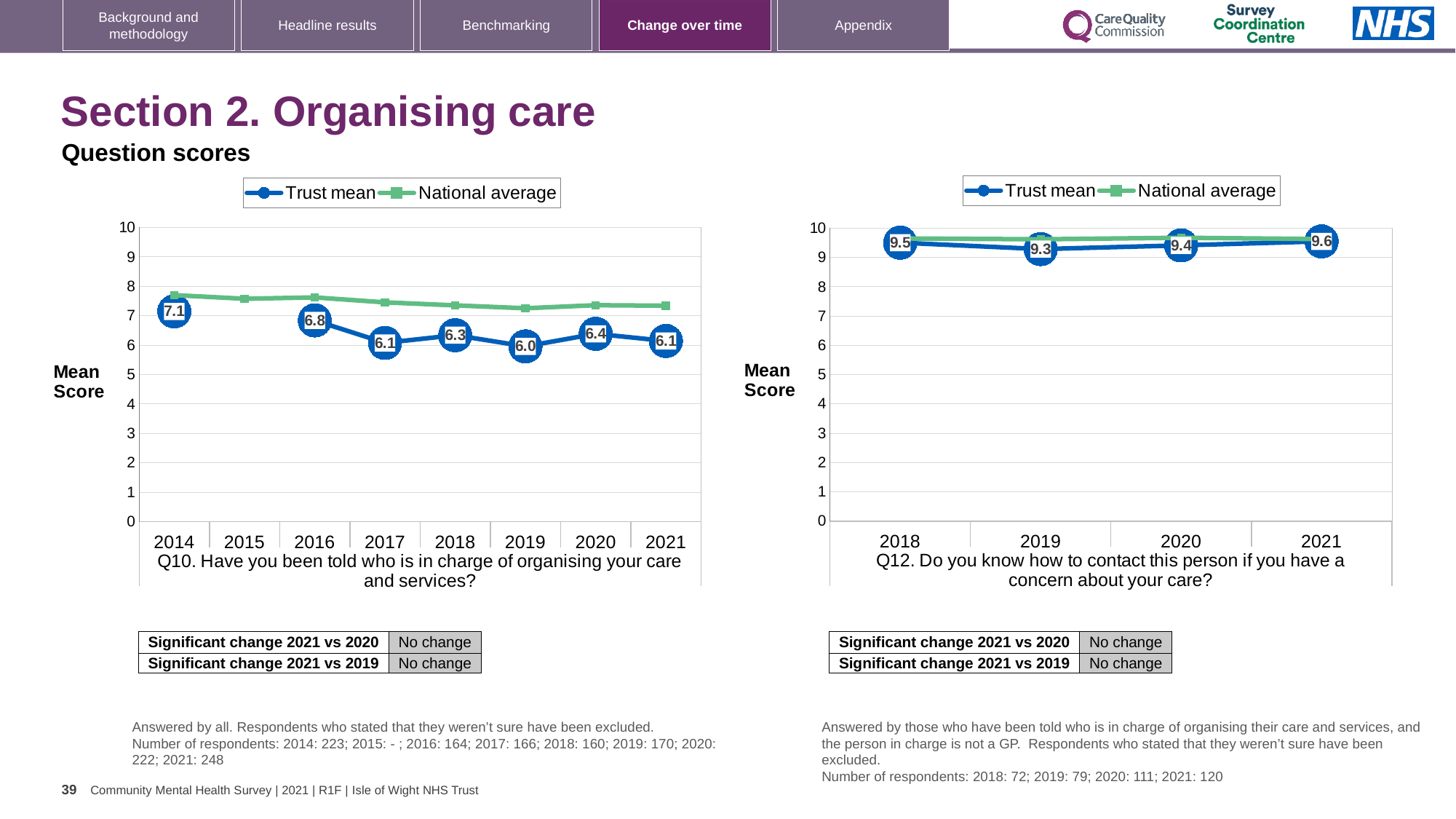

# Section 2. Organising care
Question scores

### Chart

| Category | Trust mean | National average |
|---|---|---|
| 2018 | 9.50749181734071 | 9.651693904899762 |
| 2019 | 9.287600216854 | 9.62216939371106 |
| 2020 | 9.4145030386762 | 9.674648844808809 |
| 2021 | 9.55131215798619 | 9.629963493974017 |

### Chart

| Category | Trust mean | National average |
|---|---|---|
| 2014 | 7.14868429111775 | 7.700977430818612 |
| 2015 | None | 7.578243579087512 |
| 2016 | 6.84190724244272 | 7.62248556080159 |
| 2017 | 6.07883727541393 | 7.455324811655596 |
| 2018 | 6.33958869597103 | 7.352555039364894 |
| 2019 | 5.95917359341074 | 7.254508455472574 |
| 2020 | 6.38615771790631 | 7.359315563459662 |
| 2021 | 6.14286809091338 | 7.341301486506804 |
| Significant change 2021 vs 2020 | No change |
| --- | --- |
| Significant change 2021 vs 2019 | No change |
| Significant change 2021 vs 2020 | No change |
| --- | --- |
| Significant change 2021 vs 2019 | No change |
Answered by all. Respondents who stated that they weren’t sure have been excluded.
Number of respondents: 2014: 223; 2015: - ; 2016: 164; 2017: 166; 2018: 160; 2019: 170; 2020: 222; 2021: 248

Answered by those who have been told who is in charge of organising their care and services, and the person in charge is not a GP.  Respondents who stated that they weren’t sure have been excluded.
Number of respondents: 2018: 72; 2019: 79; 2020: 111; 2021: 120

39